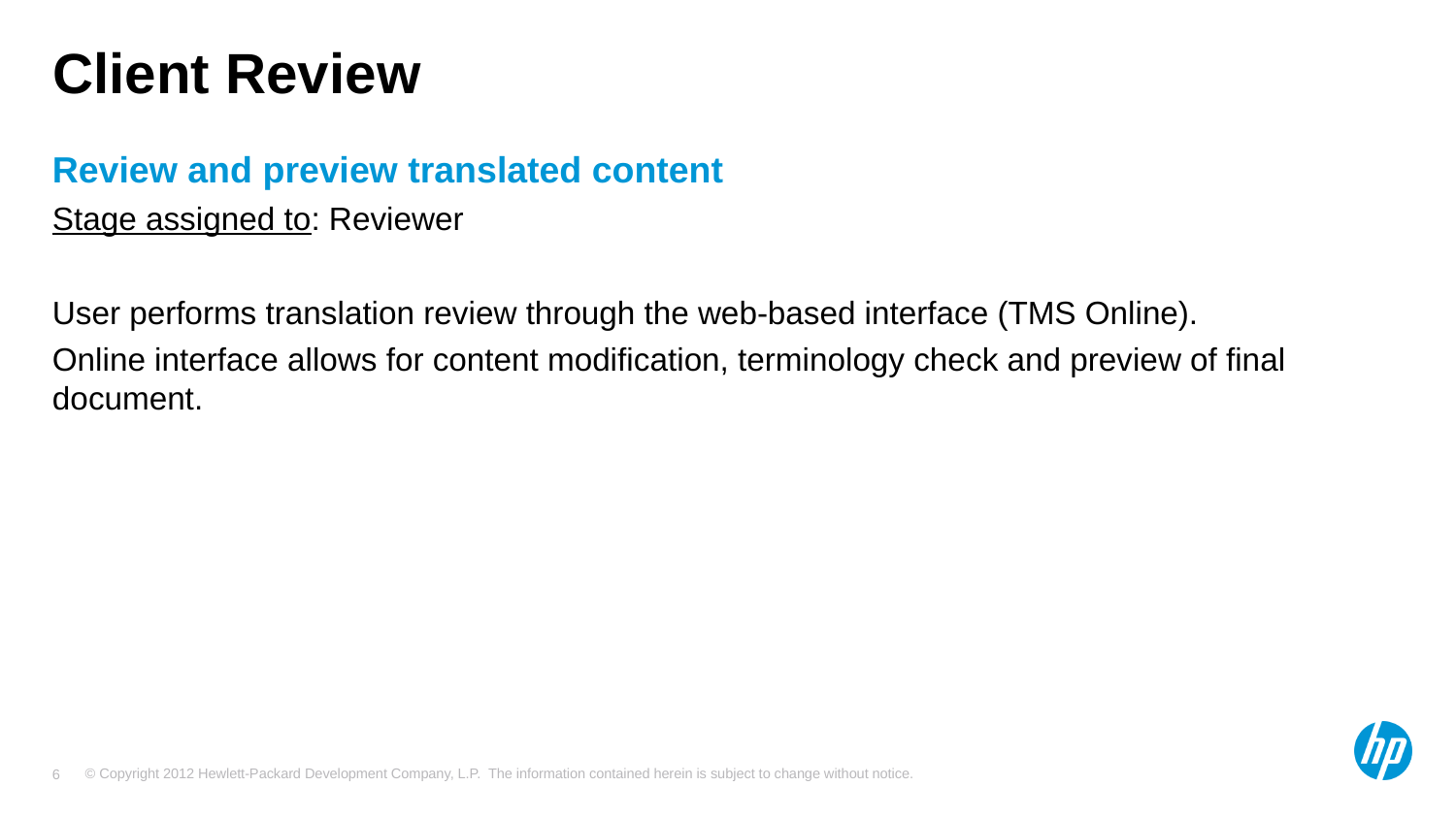

# Client Review
Review and preview translated content
Stage assigned to: Reviewer

User performs translation review through the web-based interface (TMS Online).
Online interface allows for content modification, terminology check and preview of final document.